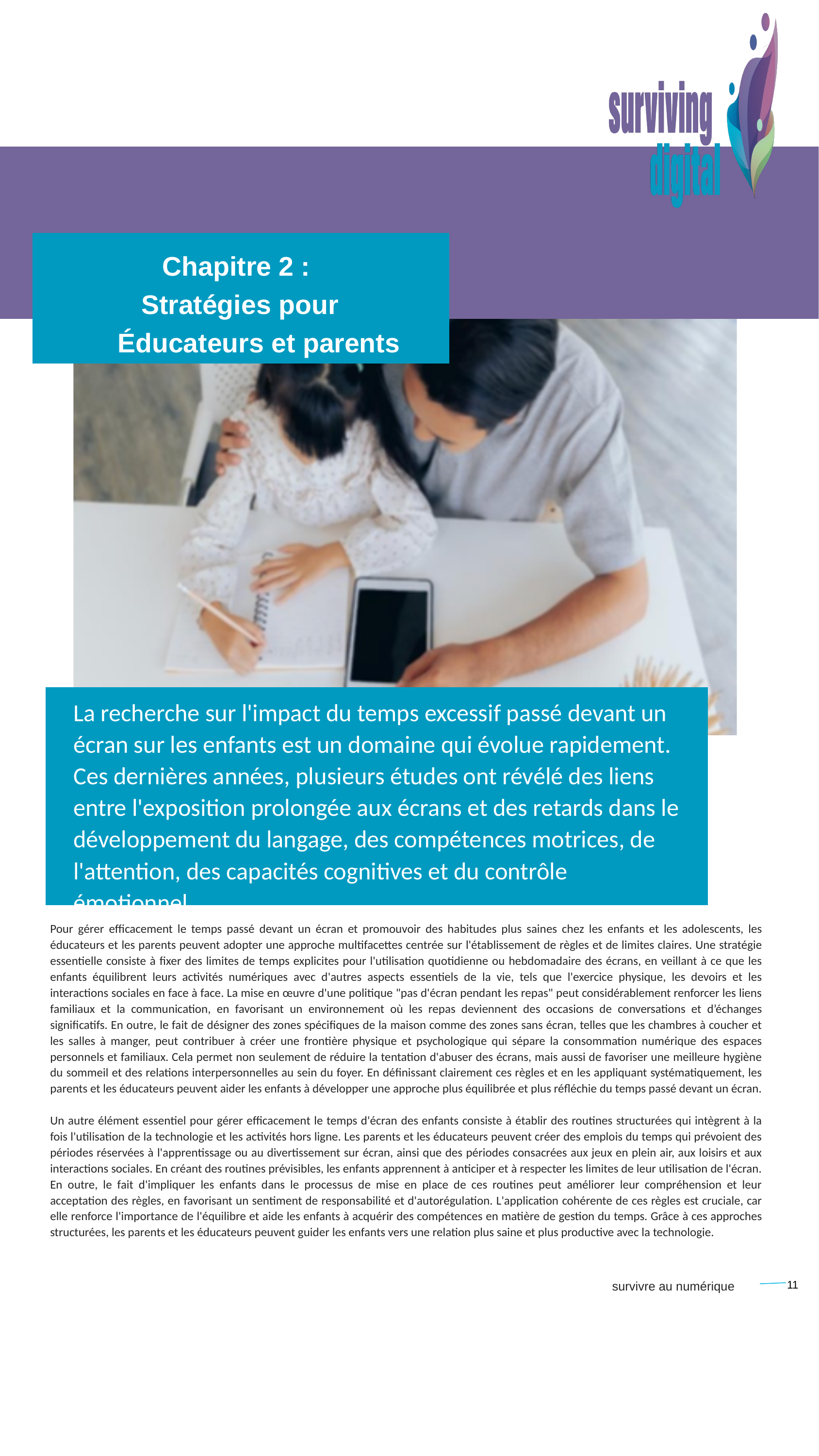

Chapitre 2 :
Stratégies pour
     Éducateurs et parents

La recherche sur l'impact du temps excessif passé devant un écran sur les enfants est un domaine qui évolue rapidement. Ces dernières années, plusieurs études ont révélé des liens entre l'exposition prolongée aux écrans et des retards dans le développement du langage, des compétences motrices, de l'attention, des capacités cognitives et du contrôle émotionnel.

Pour gérer efficacement le temps passé devant un écran et promouvoir des habitudes plus saines chez les enfants et les adolescents, les éducateurs et les parents peuvent adopter une approche multifacettes centrée sur l'établissement de règles et de limites claires. Une stratégie essentielle consiste à fixer des limites de temps explicites pour l'utilisation quotidienne ou hebdomadaire des écrans, en veillant à ce que les enfants équilibrent leurs activités numériques avec d'autres aspects essentiels de la vie, tels que l'exercice physique, les devoirs et les interactions sociales en face à face. La mise en œuvre d'une politique "pas d'écran pendant les repas" peut considérablement renforcer les liens familiaux et la communication, en favorisant un environnement où les repas deviennent des occasions de conversations et d’échanges significatifs. En outre, le fait de désigner des zones spécifiques de la maison comme des zones sans écran, telles que les chambres à coucher et les salles à manger, peut contribuer à créer une frontière physique et psychologique qui sépare la consommation numérique des espaces personnels et familiaux. Cela permet non seulement de réduire la tentation d'abuser des écrans, mais aussi de favoriser une meilleure hygiène du sommeil et des relations interpersonnelles au sein du foyer. En définissant clairement ces règles et en les appliquant systématiquement, les parents et les éducateurs peuvent aider les enfants à développer une approche plus équilibrée et plus réfléchie du temps passé devant un écran.

Un autre élément essentiel pour gérer efficacement le temps d'écran des enfants consiste à établir des routines structurées qui intègrent à la fois l'utilisation de la technologie et les activités hors ligne. Les parents et les éducateurs peuvent créer des emplois du temps qui prévoient des périodes réservées à l'apprentissage ou au divertissement sur écran, ainsi que des périodes consacrées aux jeux en plein air, aux loisirs et aux interactions sociales. En créant des routines prévisibles, les enfants apprennent à anticiper et à respecter les limites de leur utilisation de l'écran. En outre, le fait d'impliquer les enfants dans le processus de mise en place de ces routines peut améliorer leur compréhension et leur acceptation des règles, en favorisant un sentiment de responsabilité et d'autorégulation. L'application cohérente de ces règles est cruciale, car elle renforce l'importance de l'équilibre et aide les enfants à acquérir des compétences en matière de gestion du temps. Grâce à ces approches structurées, les parents et les éducateurs peuvent guider les enfants vers une relation plus saine et plus productive avec la technologie.

11
survivre au numérique